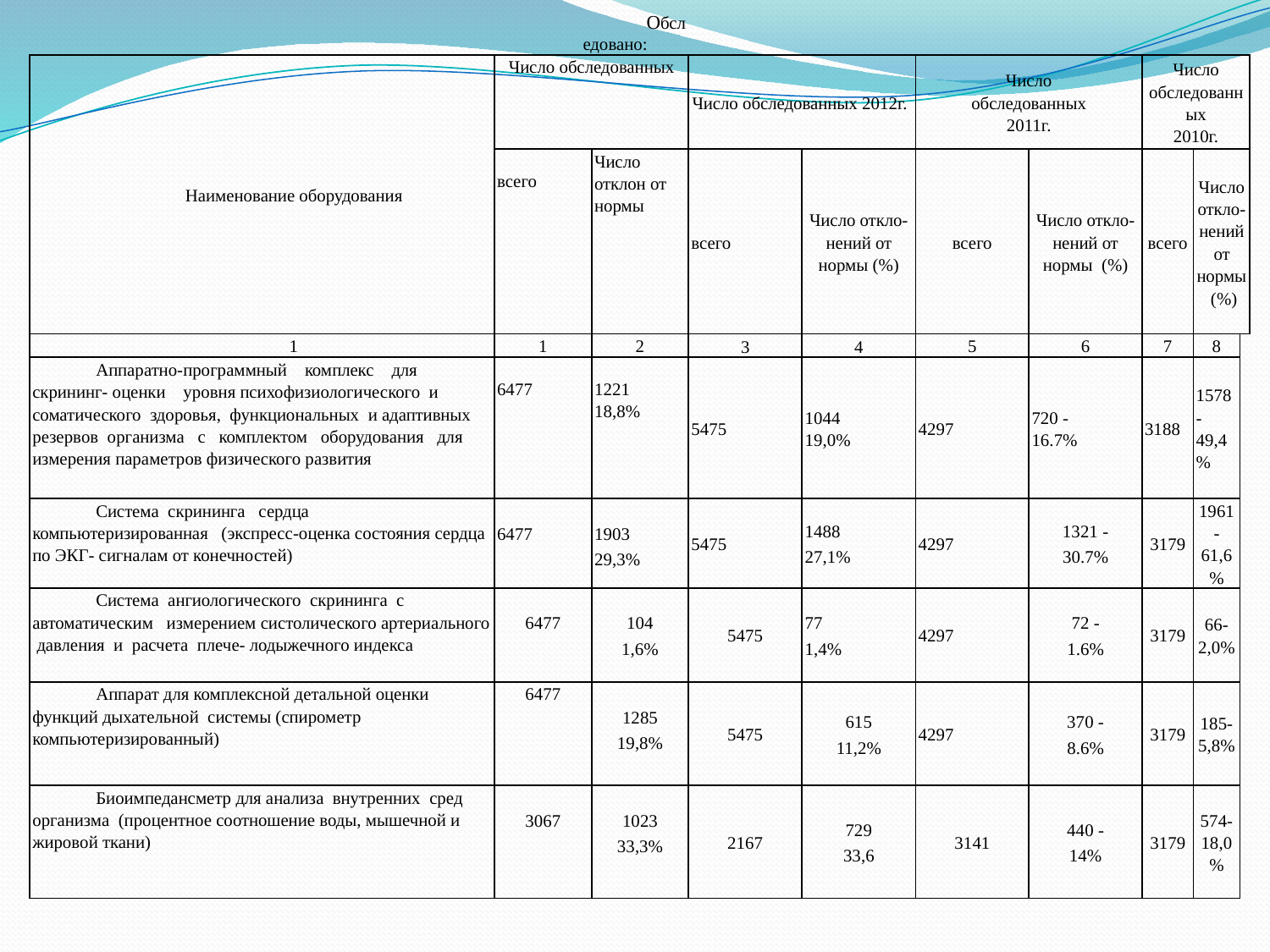

Обследовано:
| Наименование оборудования | Число обследованных |  | Число обследованных 2012г. |  | Число обследованных 2011г. |  | Число обследованных 2010г. |  |  |
| --- | --- | --- | --- | --- | --- | --- | --- | --- | --- |
|  | всего | Число отклон от нормы | всего | Число откло-нений от нормы (%) | всего | Число откло-нений от нормы (%) | всего | Число откло-нений от нормы (%) |  |
| 1 | 1 | 2 | 3 | 4 | 5 | 6 | 7 | 8 |  |
| Аппаратно-программный комплекс для скрининг- оценки уровня психофизиологического и соматического здоровья, функциональных и адаптивных резервов организма с комплектом оборудования для измерения параметров физического развития | 6477 | 1221 18,8% | 5475 | 1044 19,0% | 4297 | 720 - 16.7% | 3188 | 1578-49,4% |  |
| Система скрининга сердца компьютеризированная (экспресс-оценка состояния сердца по ЭКГ- сигналам от конечностей) | 6477 | 1903 29,3% | 5475 | 1488 27,1% | 4297 | 1321 - 30.7% | 3179 | 1961-61,6% |  |
| Система ангиологического скрининга с автоматическим измерением систолического артериального давления и расчета плече- лодыжечного индекса | 6477 | 104 1,6% | 5475 | 77 1,4% | 4297 | 72 - 1.6% | 3179 | 66-2,0% |  |
| Аппарат для комплексной детальной оценки функций дыхательной системы (спирометр компьютеризированный) | 6477 | 1285 19,8% | 5475 | 615 11,2% | 4297 | 370 - 8.6% | 3179 | 185-5,8% |  |
| Биоимпедансметр для анализа внутренних сред организма (процентное соотношение воды, мышечной и жировой ткани) | 3067 | 1023 33,3% | 2167 | 729 33,6 | 3141 | 440 - 14% | 3179 | 574-18,0% |  |